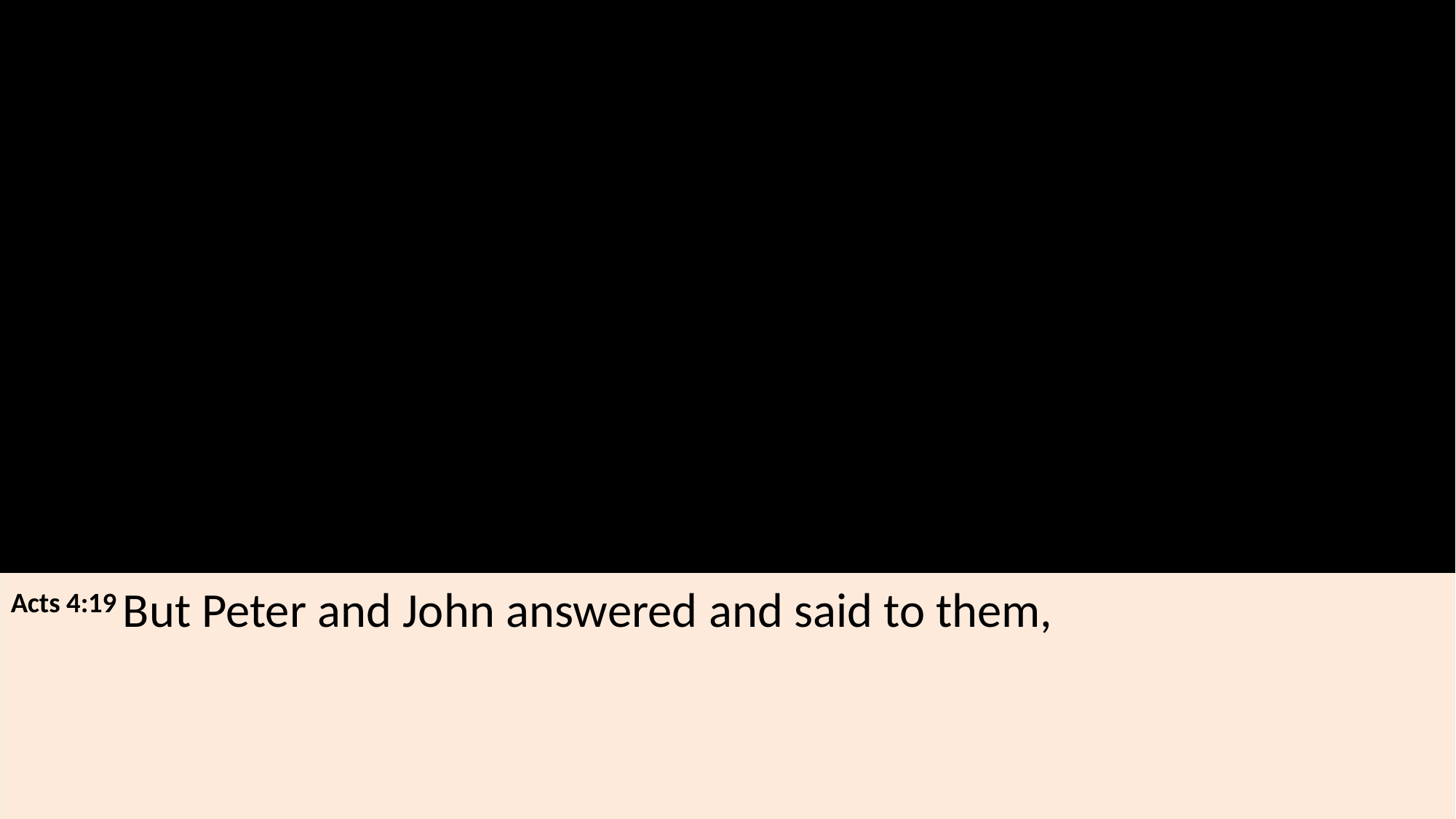

Acts 4:19 But Peter and John answered and said to them,